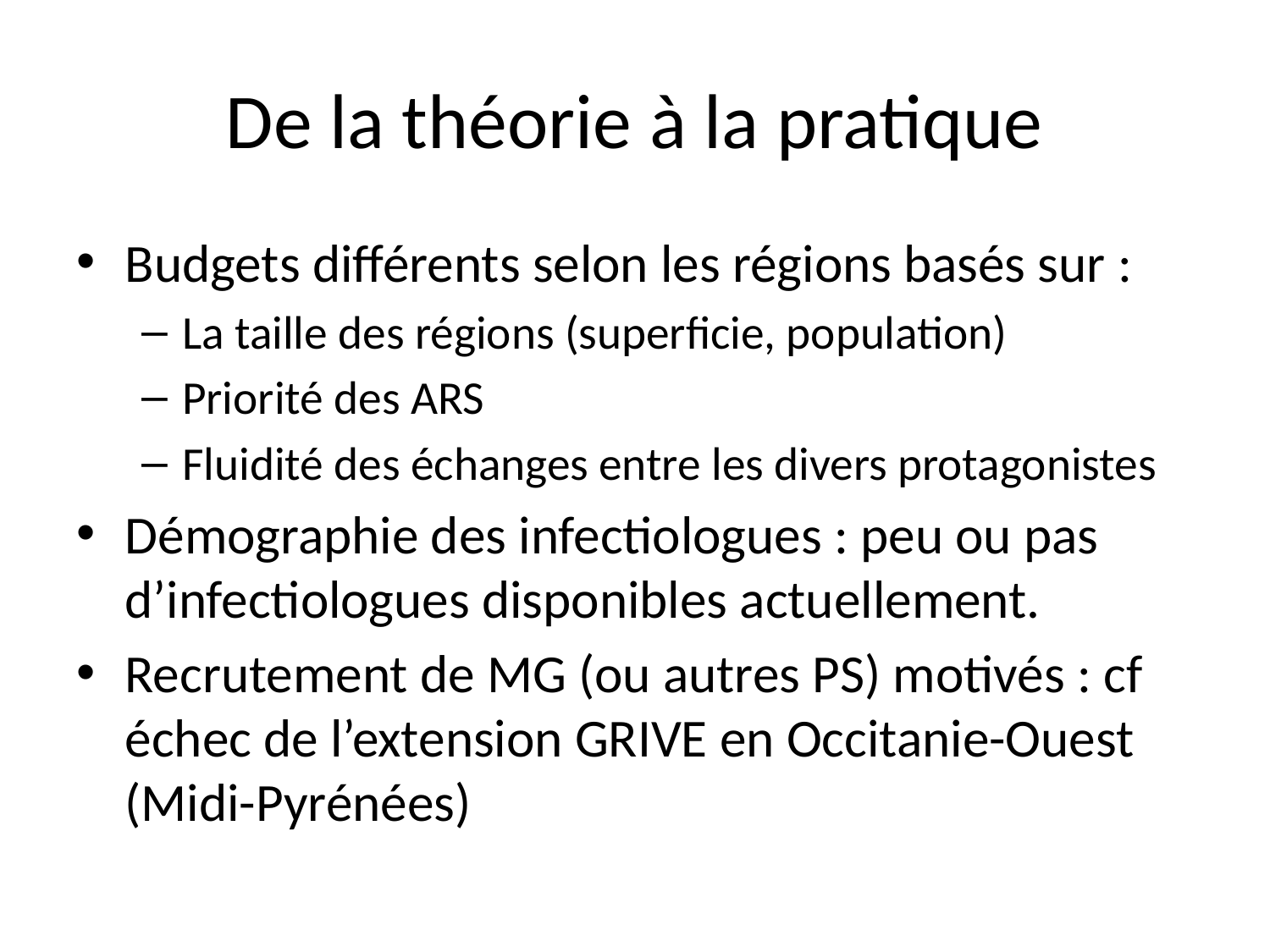

# De la théorie à la pratique
Budgets différents selon les régions basés sur :
La taille des régions (superficie, population)
Priorité des ARS
Fluidité des échanges entre les divers protagonistes
Démographie des infectiologues : peu ou pas d’infectiologues disponibles actuellement.
Recrutement de MG (ou autres PS) motivés : cf échec de l’extension GRIVE en Occitanie-Ouest (Midi-Pyrénées)